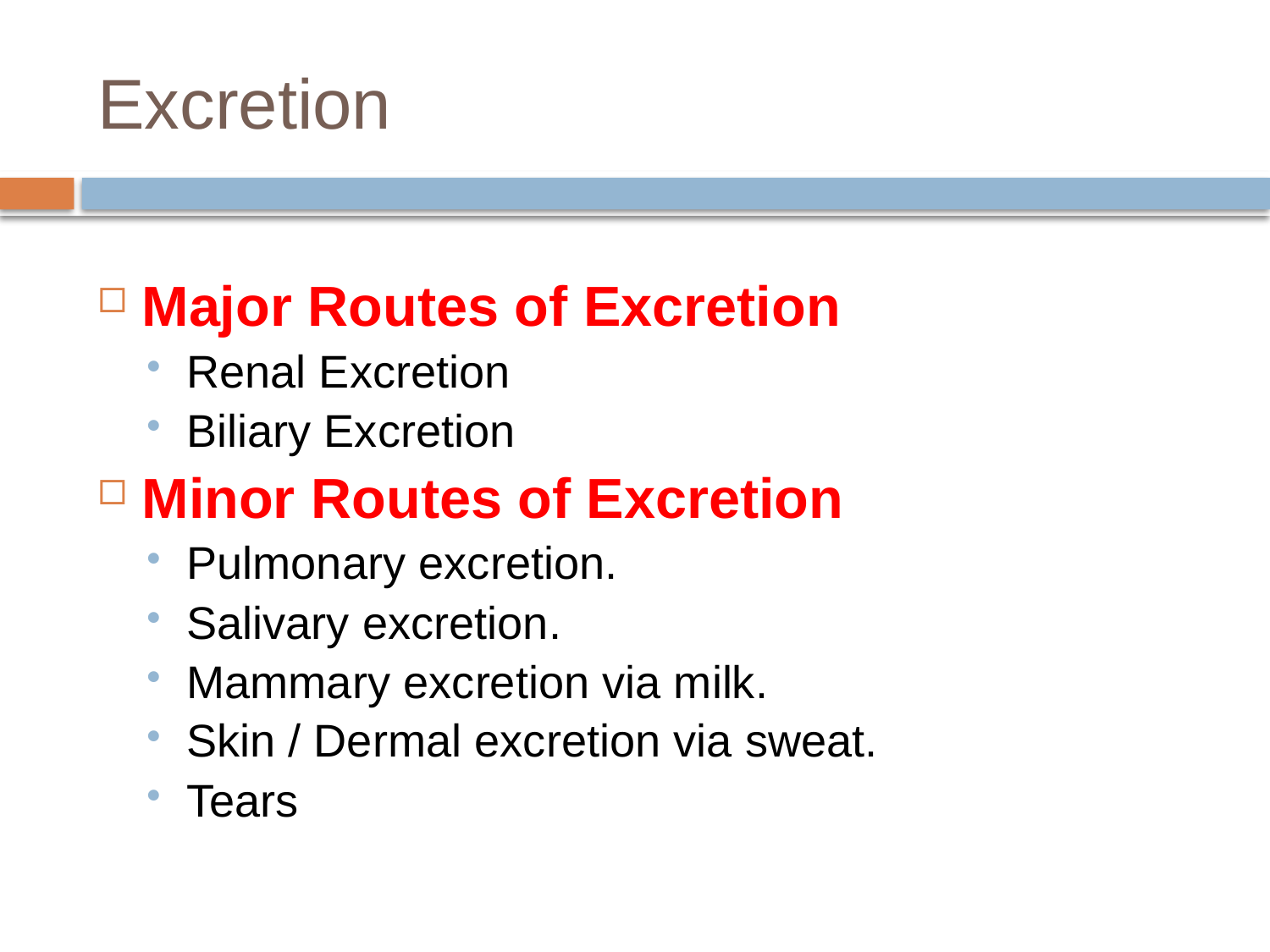

# Excretion
Major Routes of Excretion
Renal Excretion
Biliary Excretion
Minor Routes of Excretion
Pulmonary excretion.
Salivary excretion.
Mammary excretion via milk.
Skin / Dermal excretion via sweat.
Tears